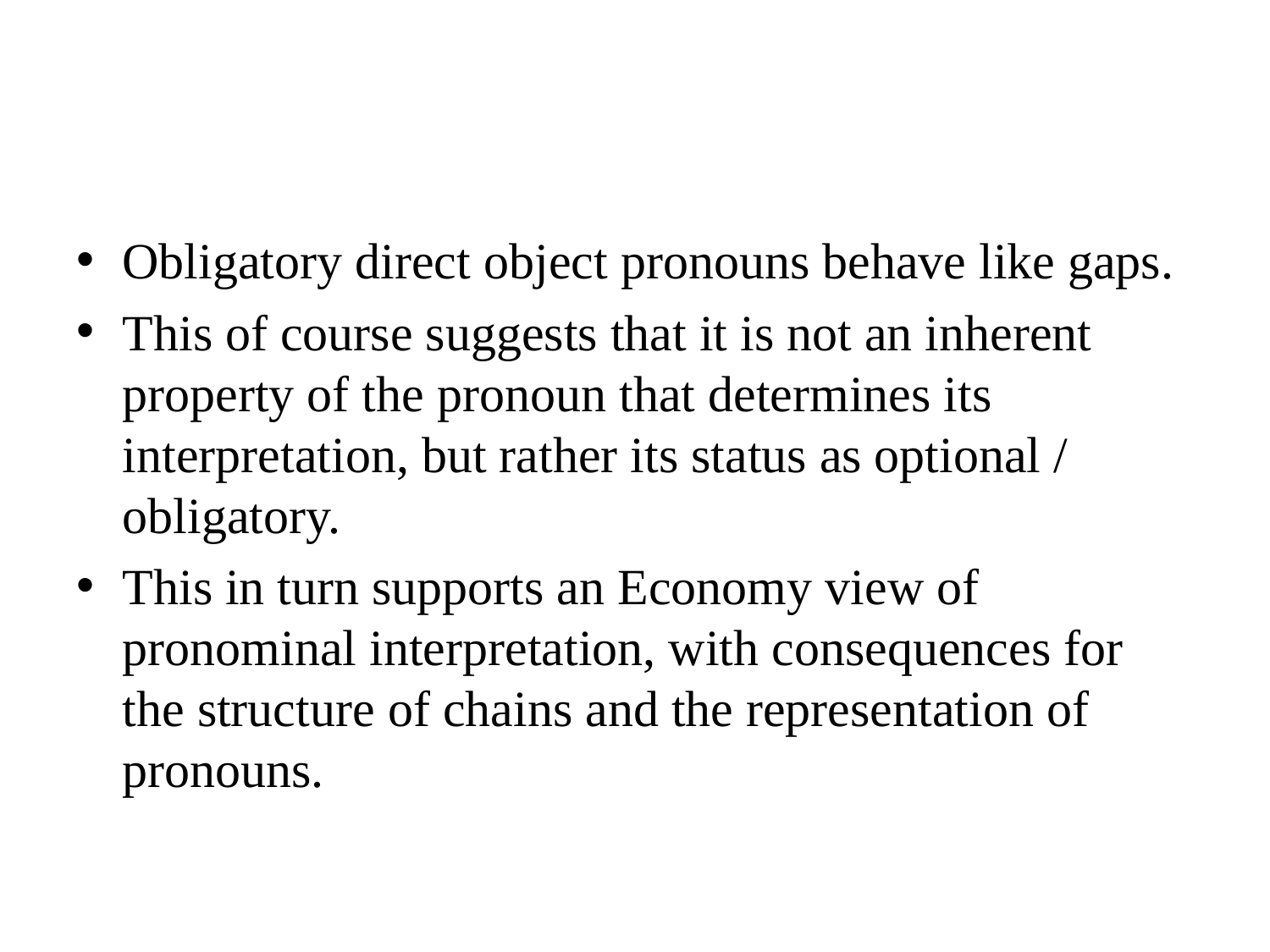

#
Obligatory direct object pronouns behave like gaps.
This of course suggests that it is not an inherent property of the pronoun that determines its interpretation, but rather its status as optional / obligatory.
This in turn supports an Economy view of pronominal interpretation, with consequences for the structure of chains and the representation of pronouns.